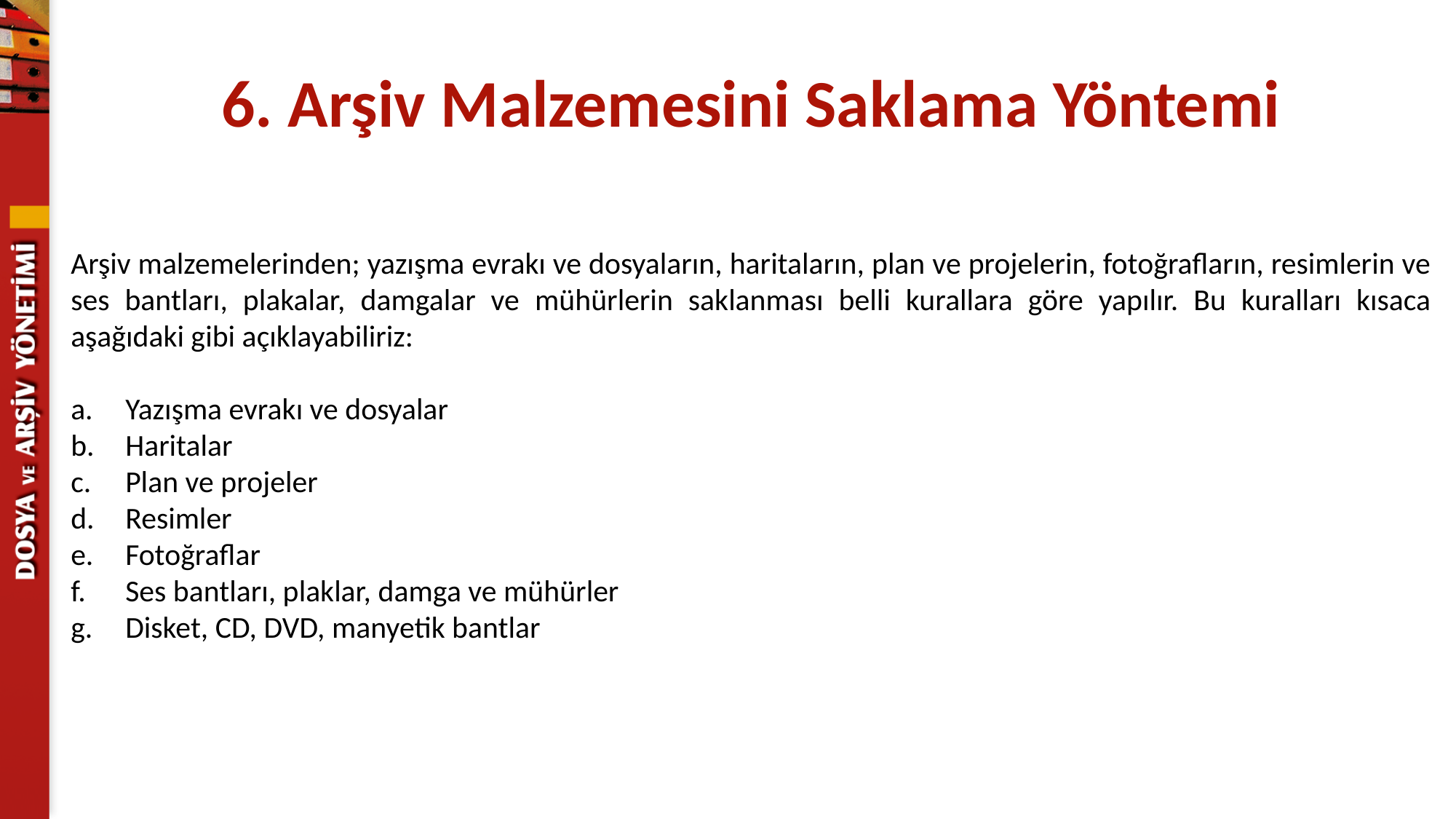

6. Arşiv Malzemesini Saklama Yöntemi
Arşiv malzemelerinden; yazışma evrakı ve dosyaların, haritaların, plan ve projelerin, fotoğrafların, resimlerin ve ses bantları, plakalar, damgalar ve mühürlerin saklanması belli kurallara göre yapılır. Bu kuralları kısaca aşağıdaki gibi açıklayabiliriz:

Yazışma evrakı ve dosyalar
Haritalar
Plan ve projeler
Resimler
Fotoğraflar
Ses bantları, plaklar, damga ve mühürler
Disket, CD, DVD, manyetik bantlar